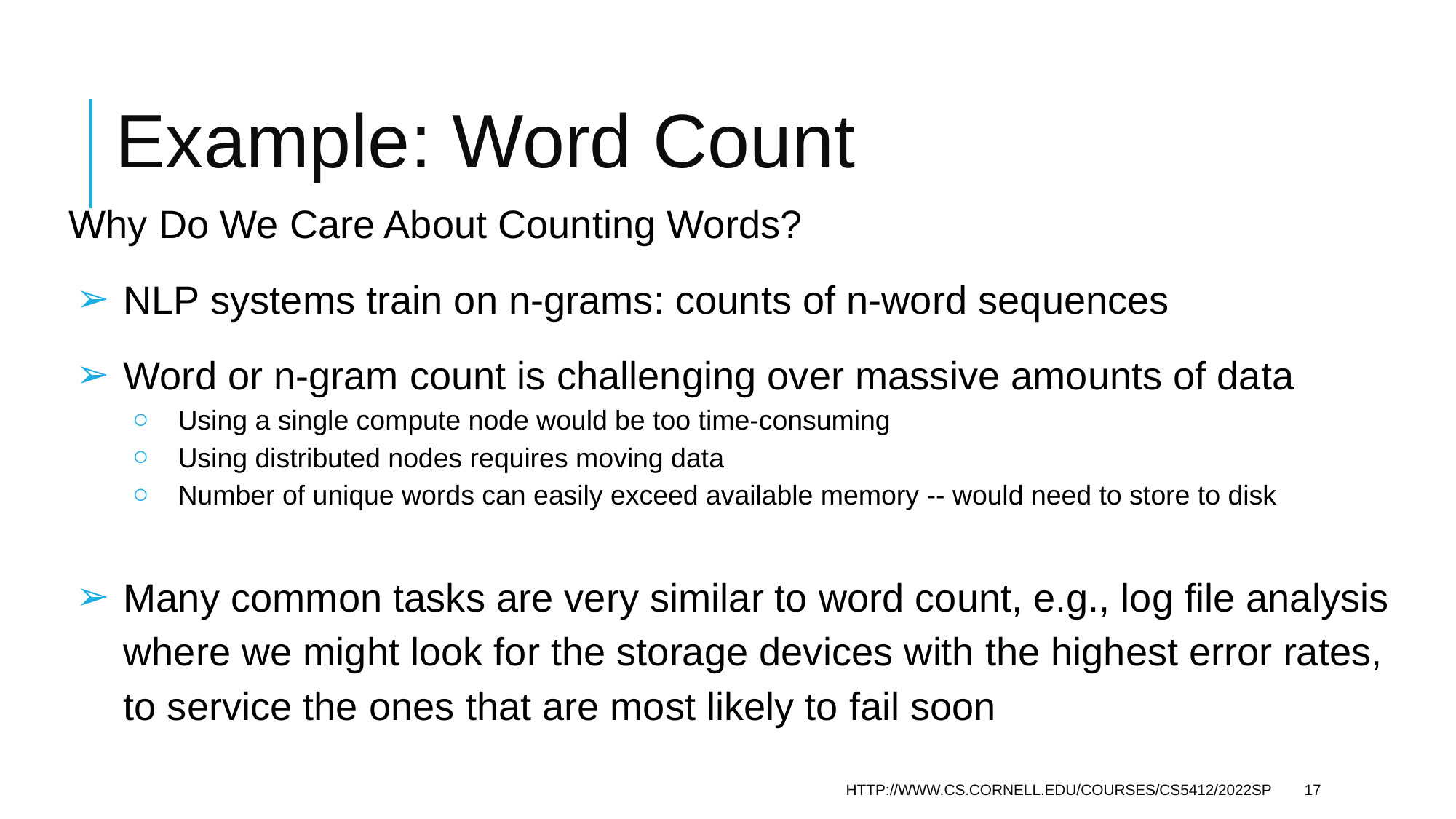

# Example: Word Count
Why Do We Care About Counting Words?
NLP systems train on n-grams: counts of n-word sequences
Word or n-gram count is challenging over massive amounts of data
Using a single compute node would be too time-consuming
Using distributed nodes requires moving data
Number of unique words can easily exceed available memory -- would need to store to disk

Many common tasks are very similar to word count, e.g., log file analysis where we might look for the storage devices with the highest error rates, to service the ones that are most likely to fail soon

HTTP://WWW.CS.CORNELL.EDU/COURSES/CS5412/2022SP
17